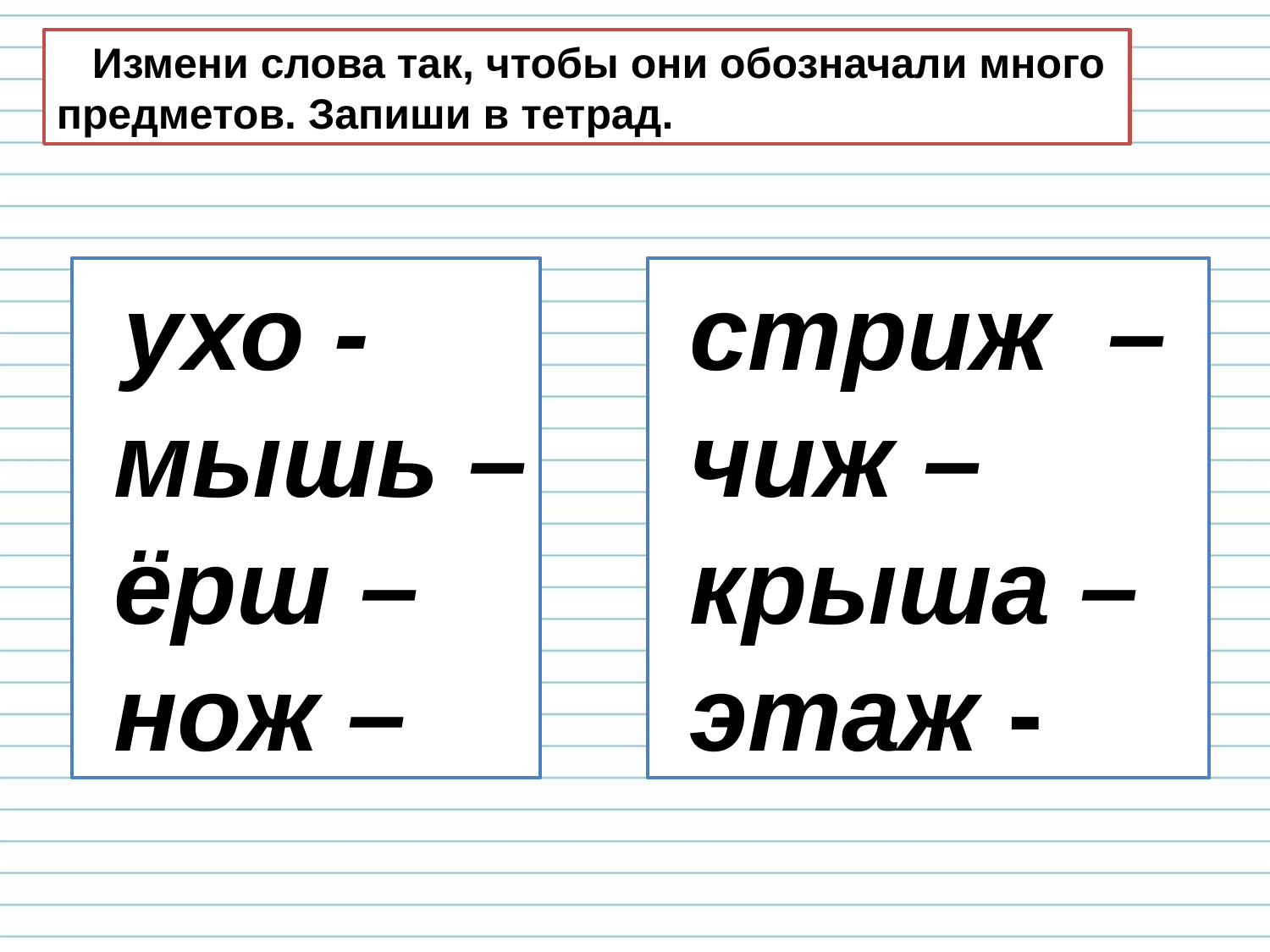

Измени слова так, чтобы они обозначали много
предметов. Запиши в тетрад.
  ухо -
 мышь –
 ёрш –
 нож –
 стриж  –
 чиж –
 крыша –
 этаж -